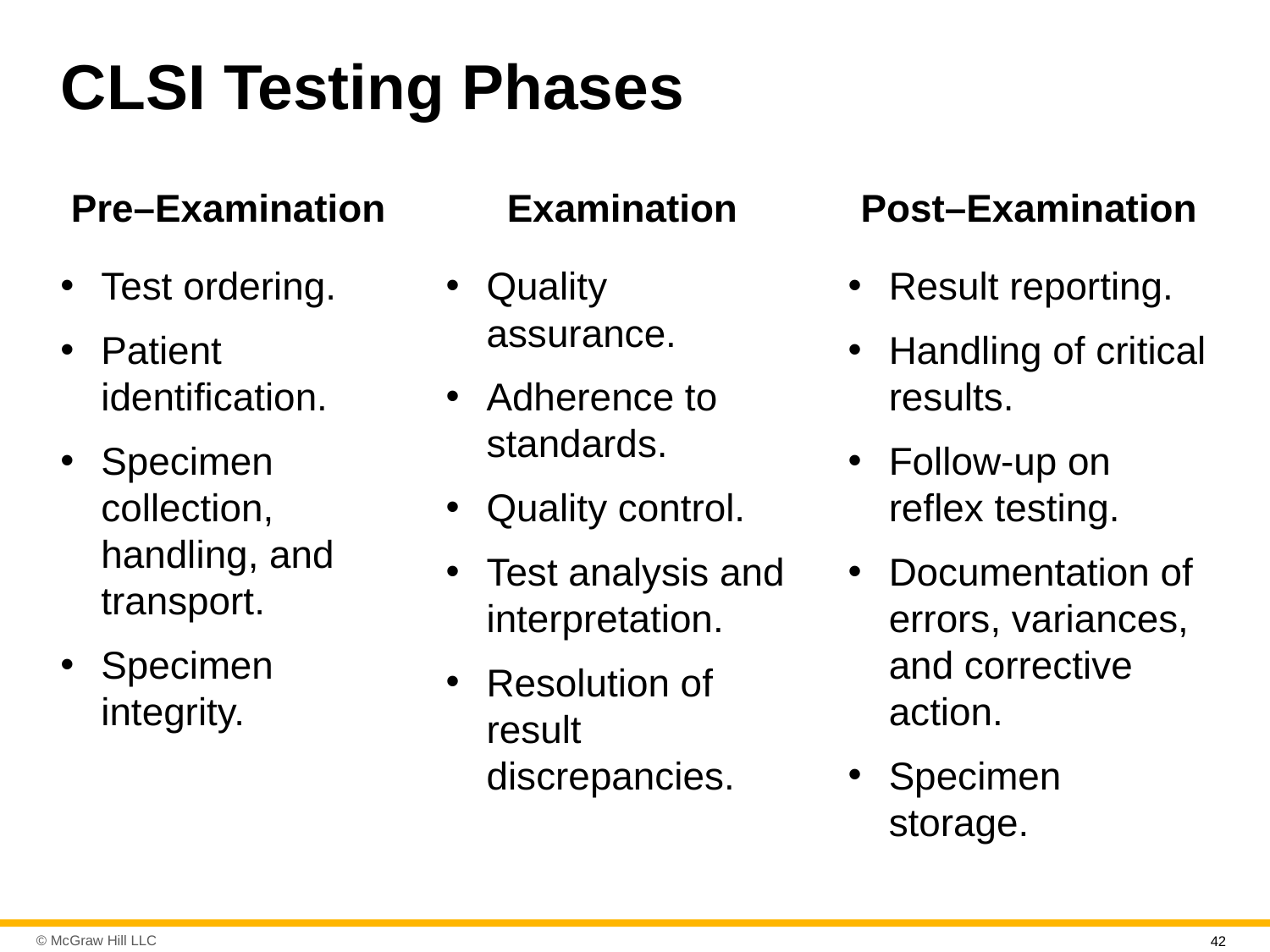

# C L S I Testing Phases
Pre–Examination
Examination
Post–Examination
Test ordering.
Patient identification.
Specimen collection, handling, and transport.
Specimen integrity.
Quality assurance.
Adherence to standards.
Quality control.
Test analysis and interpretation.
Resolution of result discrepancies.
Result reporting.
Handling of critical results.
Follow-up on reflex testing.
Documentation of errors, variances, and corrective action.
Specimen storage.
42